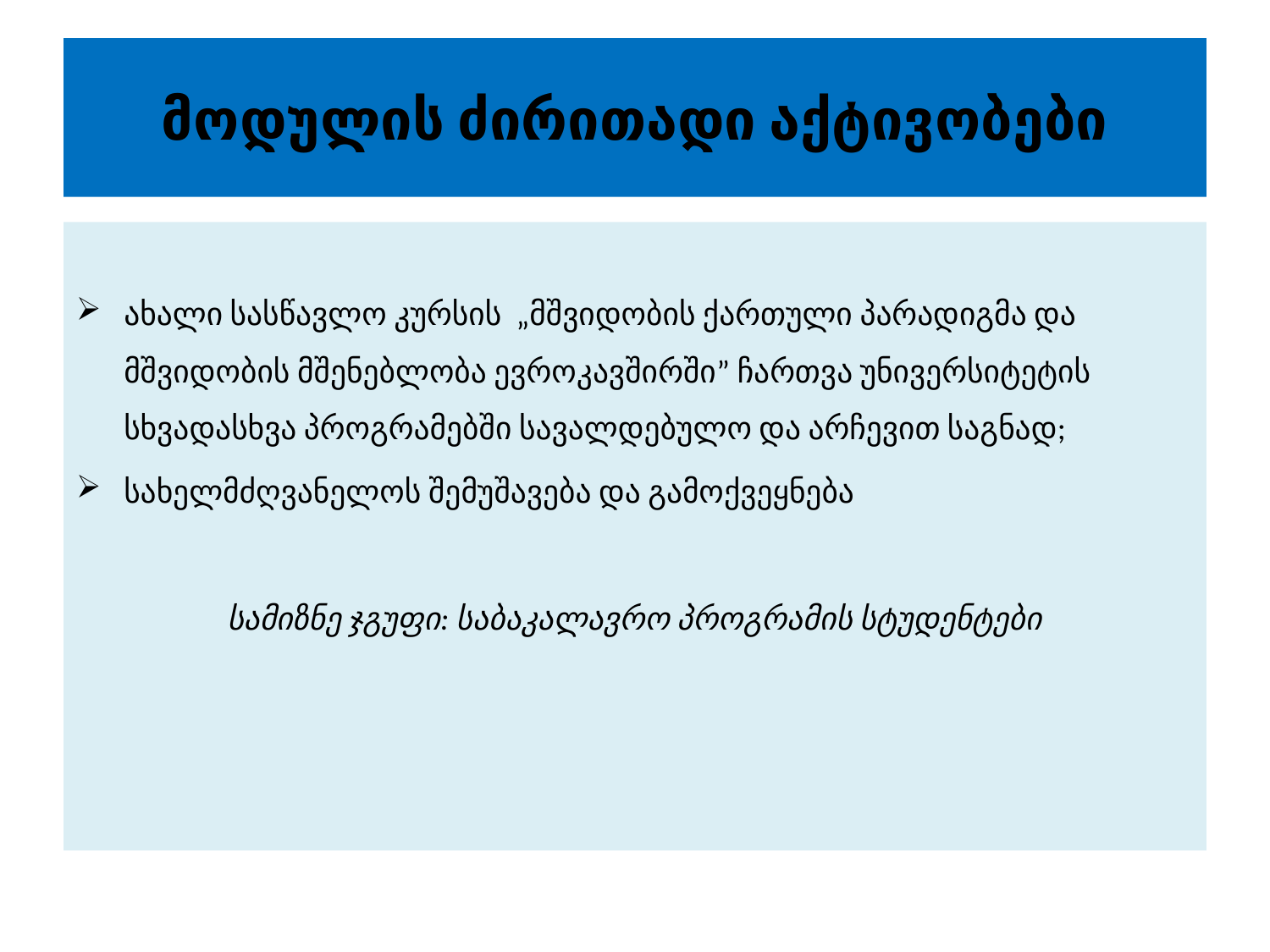

# მოდულის ძირითადი აქტივობები

ახალი სასწავლო კურსის  „მშვიდობის ქართული პარადიგმა და მშვიდობის მშენებლობა ევროკავშირში” ჩართვა უნივერსიტეტის სხვადასხვა პროგრამებში სავალდებულო და არჩევით საგნად;
სახელმძღვანელოს შემუშავება და გამოქვეყნება

სამიზნე ჯგუფი: საბაკალავრო პროგრამის სტუდენტები